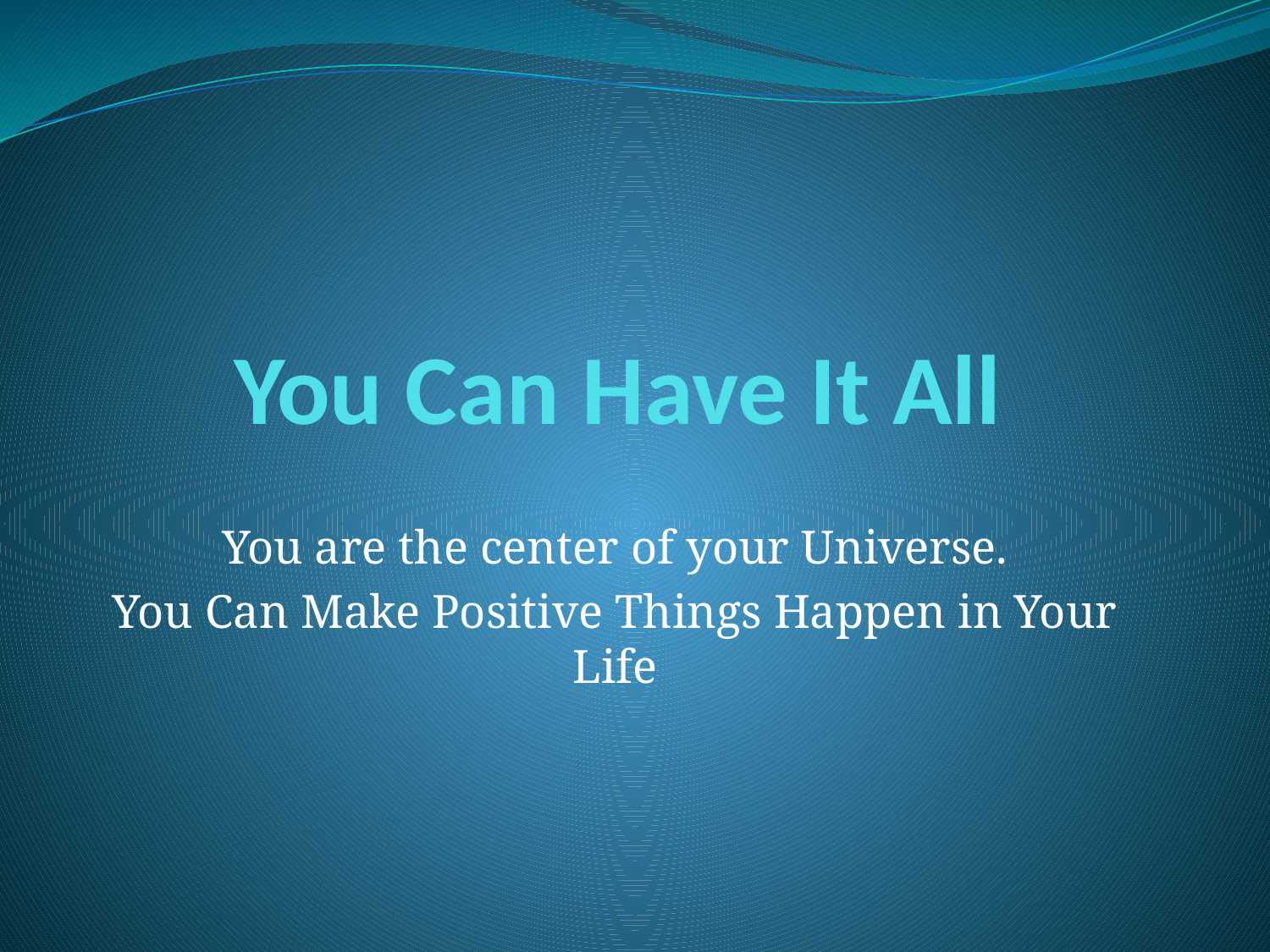

# You Can Have It All

You are the center of your Universe.
You Can Make Positive Things Happen in Your Life